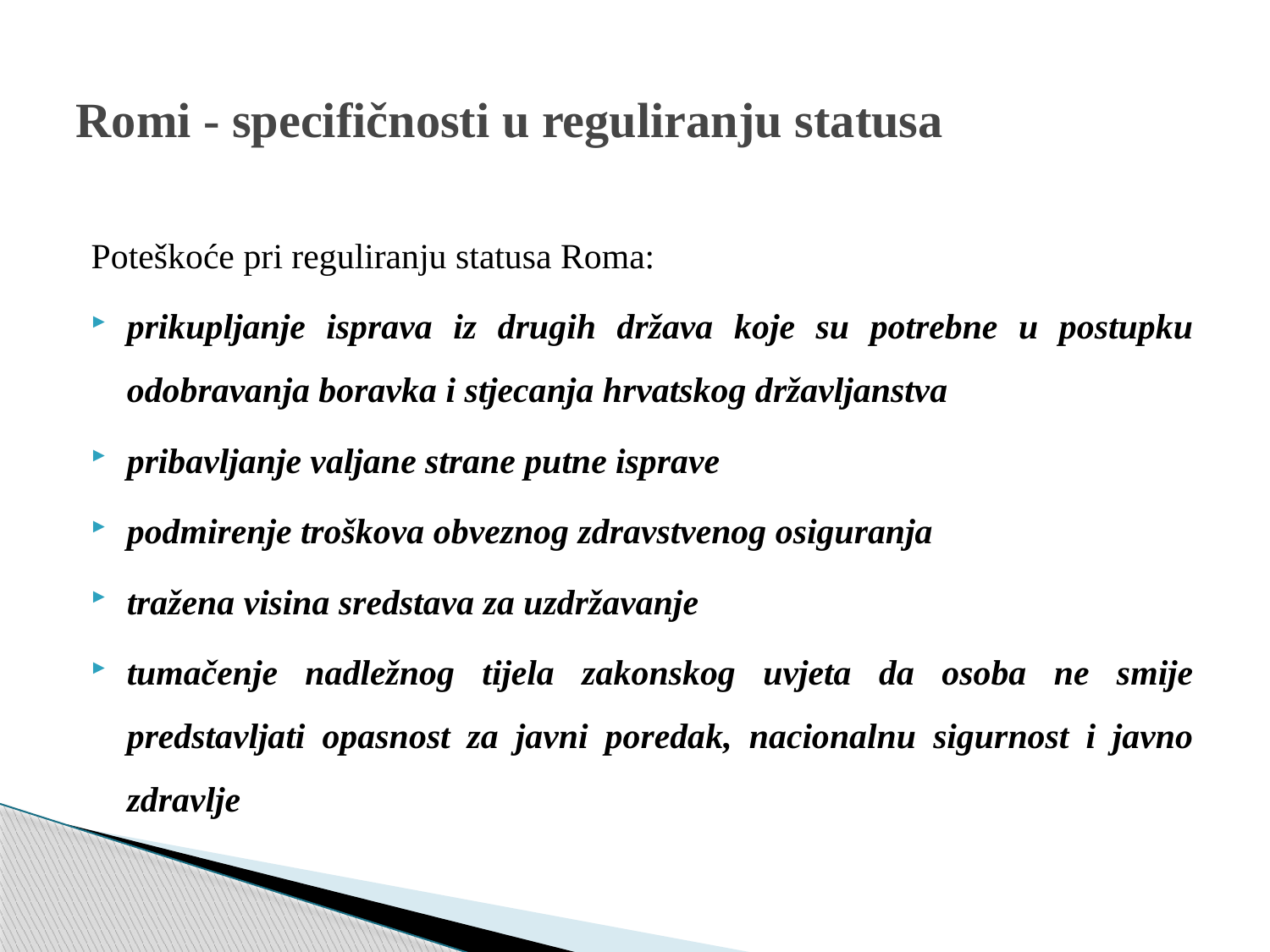

# Romi - specifičnosti u reguliranju statusa
Poteškoće pri reguliranju statusa Roma:
prikupljanje isprava iz drugih država koje su potrebne u postupku odobravanja boravka i stjecanja hrvatskog državljanstva
pribavljanje valjane strane putne isprave
podmirenje troškova obveznog zdravstvenog osiguranja
tražena visina sredstava za uzdržavanje
tumačenje nadležnog tijela zakonskog uvjeta da osoba ne smije predstavljati opasnost za javni poredak, nacionalnu sigurnost i javno zdravlje